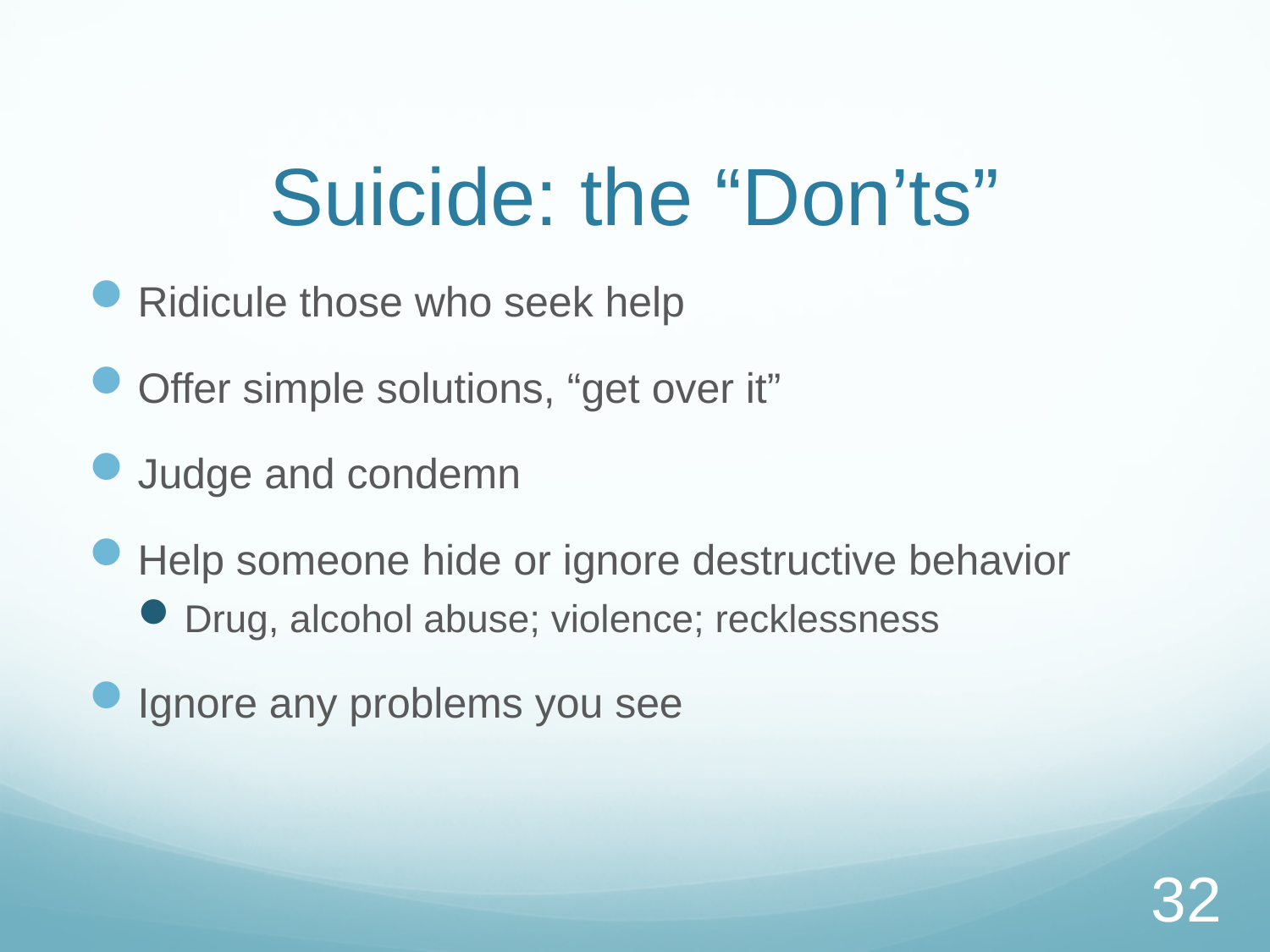

# Suicide: the “Don’ts”
Ridicule those who seek help
Offer simple solutions, “get over it”
Judge and condemn
Help someone hide or ignore destructive behavior
Drug, alcohol abuse; violence; recklessness
Ignore any problems you see

32